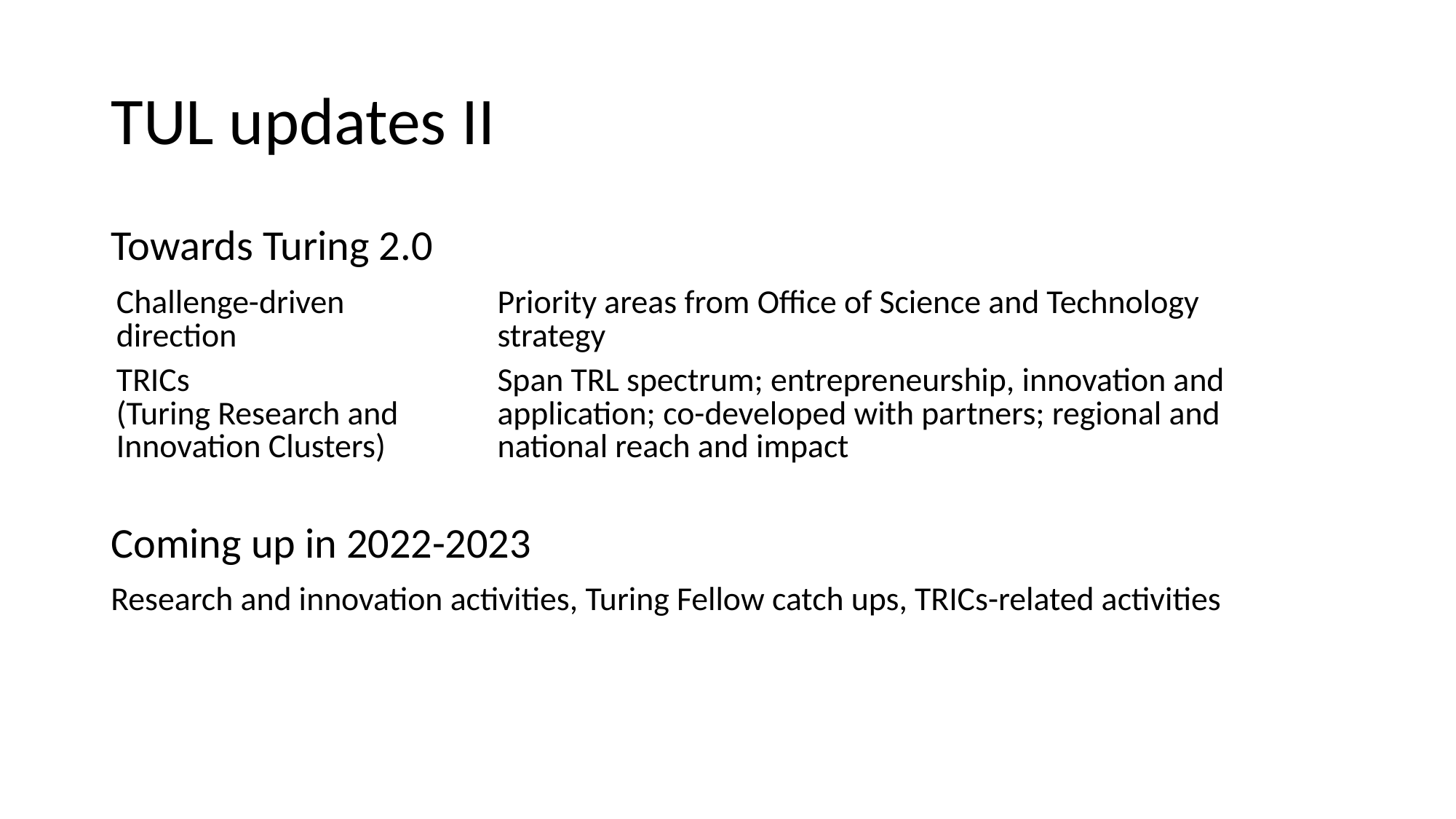

# TUL updates II
Towards Turing 2.0

Coming up in 2022-2023
Research and innovation activities, Turing Fellow catch ups, TRICs-related activities

| Challenge-driven direction |  | Priority areas from Office of Science and Technology strategy |
| --- | --- | --- |
| TRICs (Turing Research and Innovation Clusters) |  | Span TRL spectrum; entrepreneurship, innovation and application; co-developed with partners; regional and national reach and impact |